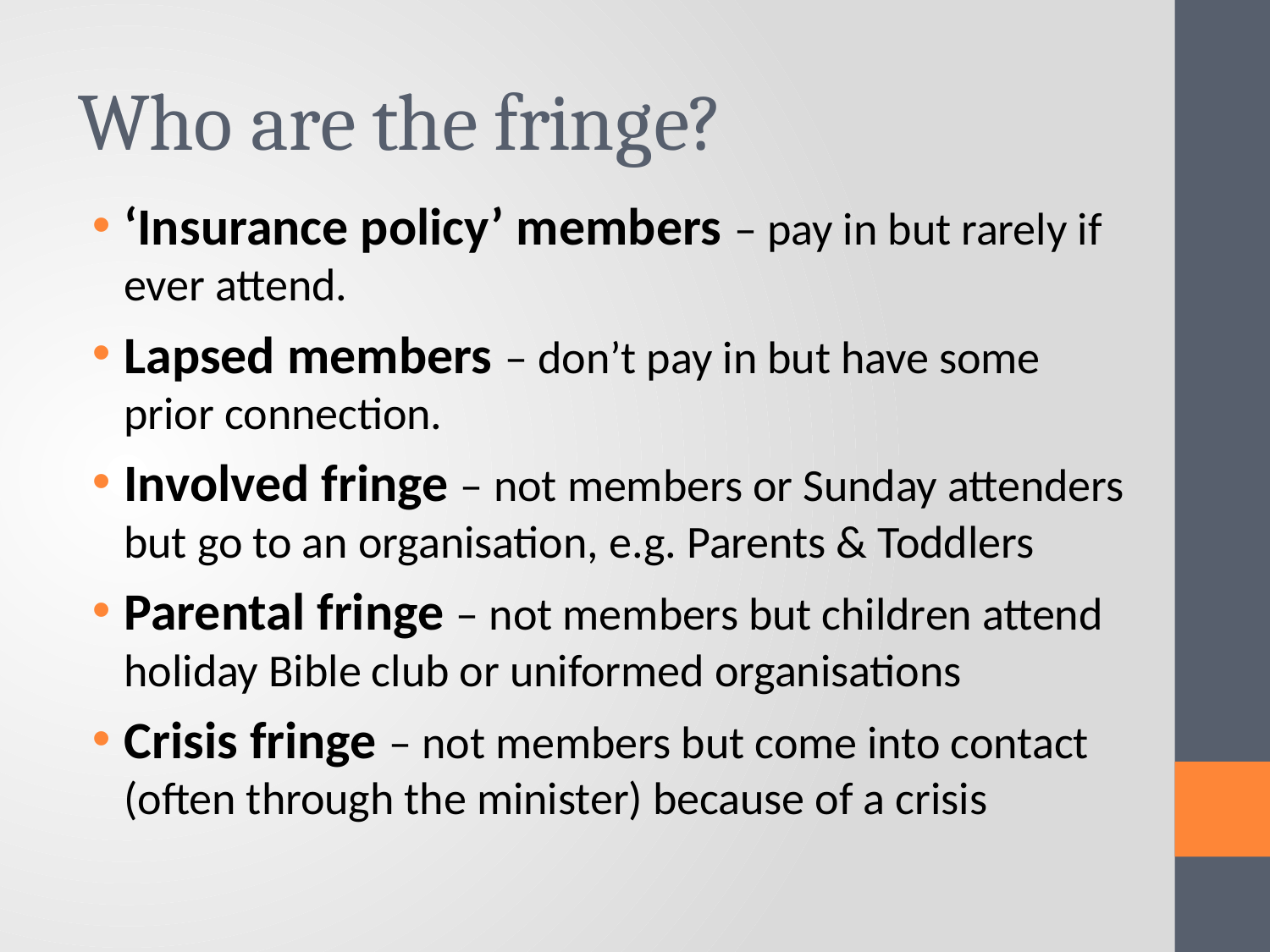

# Who are the fringe?
‘Insurance policy’ members – pay in but rarely if ever attend.
Lapsed members – don’t pay in but have some prior connection.
Involved fringe – not members or Sunday attenders but go to an organisation, e.g. Parents & Toddlers
Parental fringe – not members but children attend holiday Bible club or uniformed organisations
Crisis fringe – not members but come into contact (often through the minister) because of a crisis